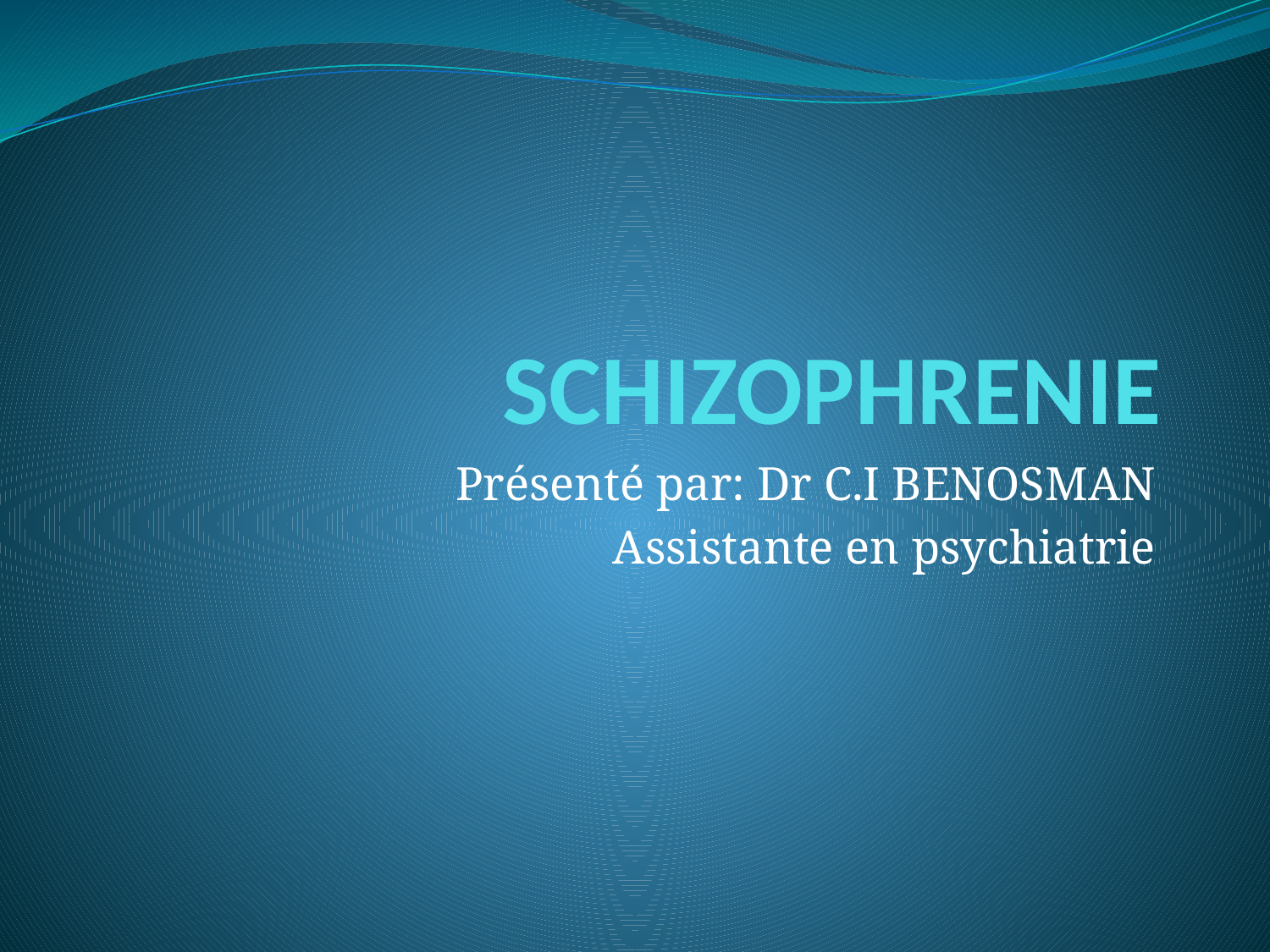

# SCHIZOPHRENIE
Présenté par: Dr C.I BENOSMAN
Assistante en psychiatrie